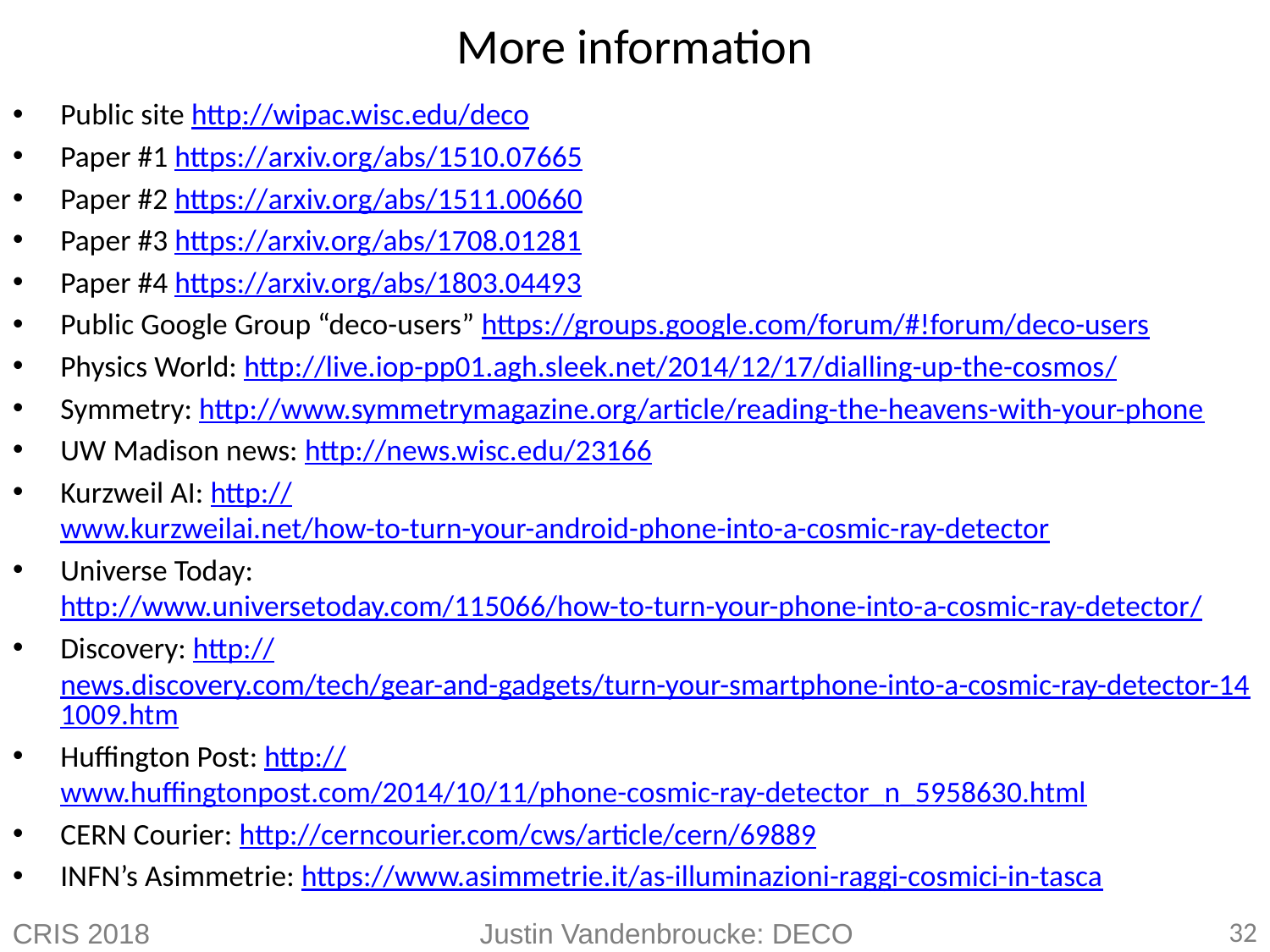

# More information
Public site http://wipac.wisc.edu/deco
Paper #1 https://arxiv.org/abs/1510.07665
Paper #2 https://arxiv.org/abs/1511.00660
Paper #3 https://arxiv.org/abs/1708.01281
Paper #4 https://arxiv.org/abs/1803.04493
Public Google Group “deco-users” https://groups.google.com/forum/#!forum/deco-users
Physics World: http://live.iop-pp01.agh.sleek.net/2014/12/17/dialling-up-the-cosmos/
Symmetry: http://www.symmetrymagazine.org/article/reading-the-heavens-with-your-phone
UW Madison news: http://news.wisc.edu/23166
Kurzweil AI: http://www.kurzweilai.net/how-to-turn-your-android-phone-into-a-cosmic-ray-detector
Universe Today: http://www.universetoday.com/115066/how-to-turn-your-phone-into-a-cosmic-ray-detector/
Discovery: http://news.discovery.com/tech/gear-and-gadgets/turn-your-smartphone-into-a-cosmic-ray-detector-141009.htm
Huffington Post: http://www.huffingtonpost.com/2014/10/11/phone-cosmic-ray-detector_n_5958630.html
CERN Courier: http://cerncourier.com/cws/article/cern/69889
INFN’s Asimmetrie: https://www.asimmetrie.it/as-illuminazioni-raggi-cosmici-in-tasca
CRIS 2018
Justin Vandenbroucke: DECO
32